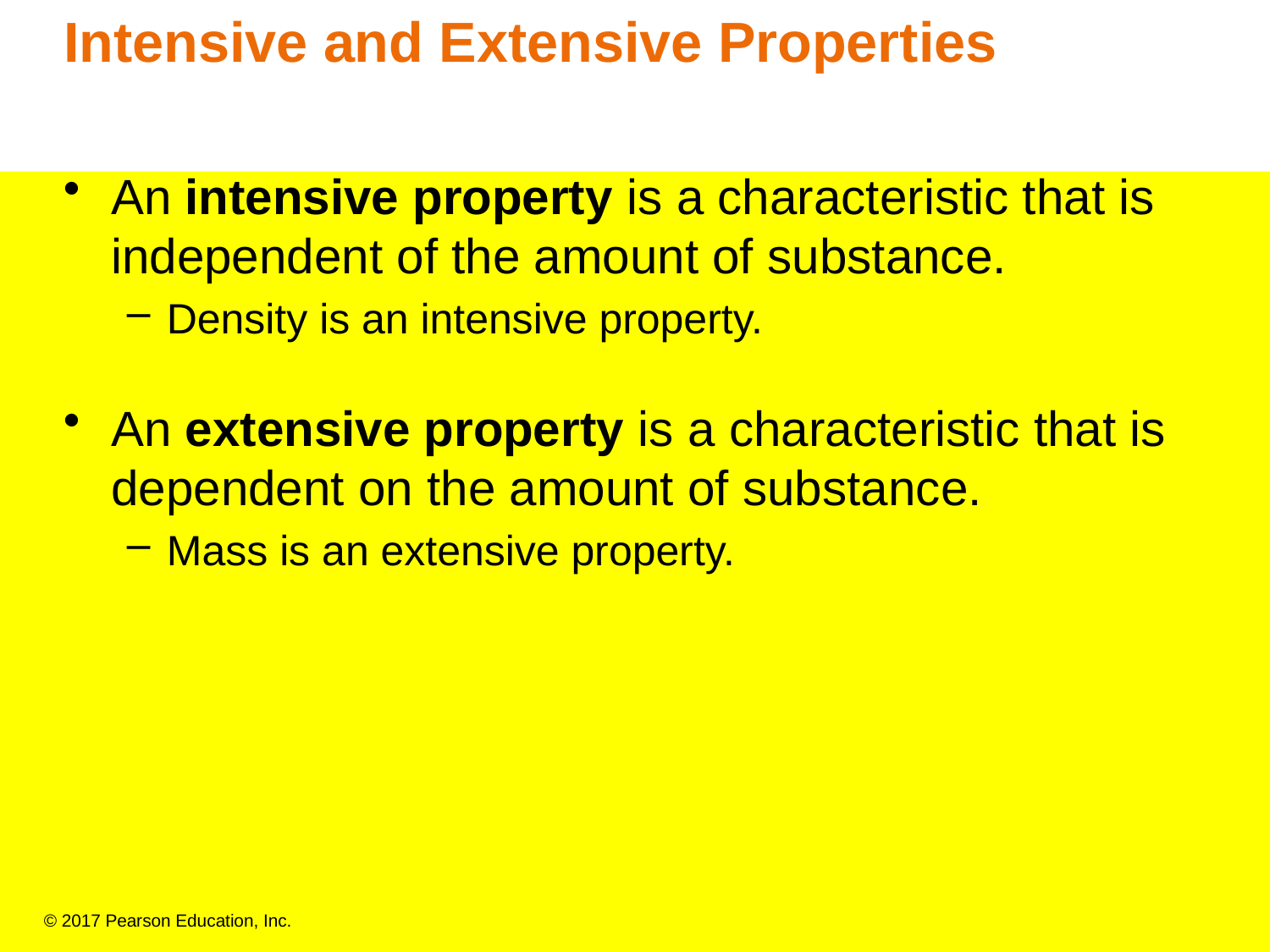

Intensive and Extensive Properties
An intensive property is a characteristic that is independent of the amount of substance.
Density is an intensive property.

An extensive property is a characteristic that is dependent on the amount of substance.
Mass is an extensive property.